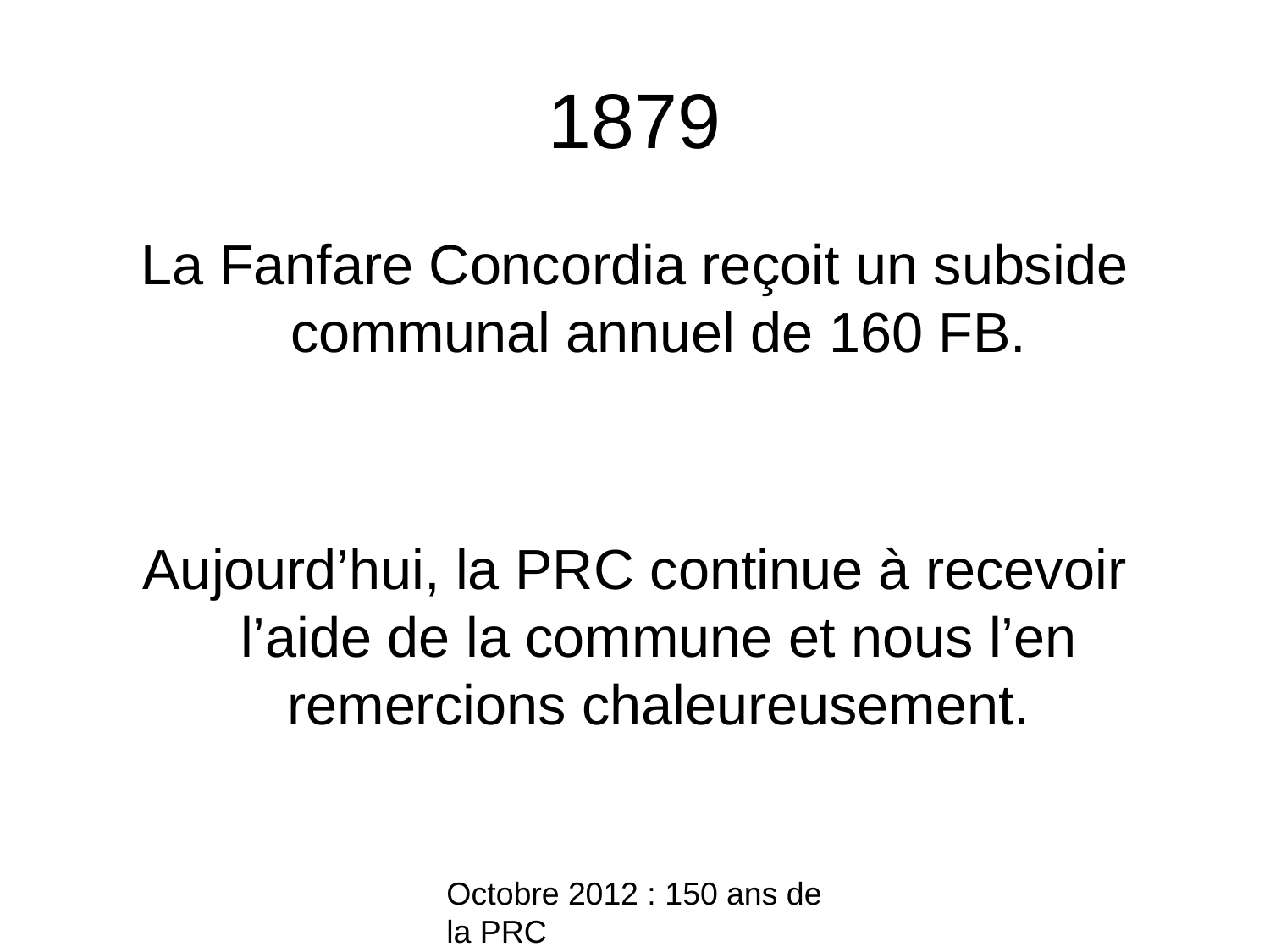

# 1879
La Fanfare Concordia reçoit un subside communal annuel de 160 FB.

Aujourd’hui, la PRC continue à recevoir l’aide de la commune et nous l’en remercions chaleureusement.
Octobre 2012 : 150 ans de la PRC